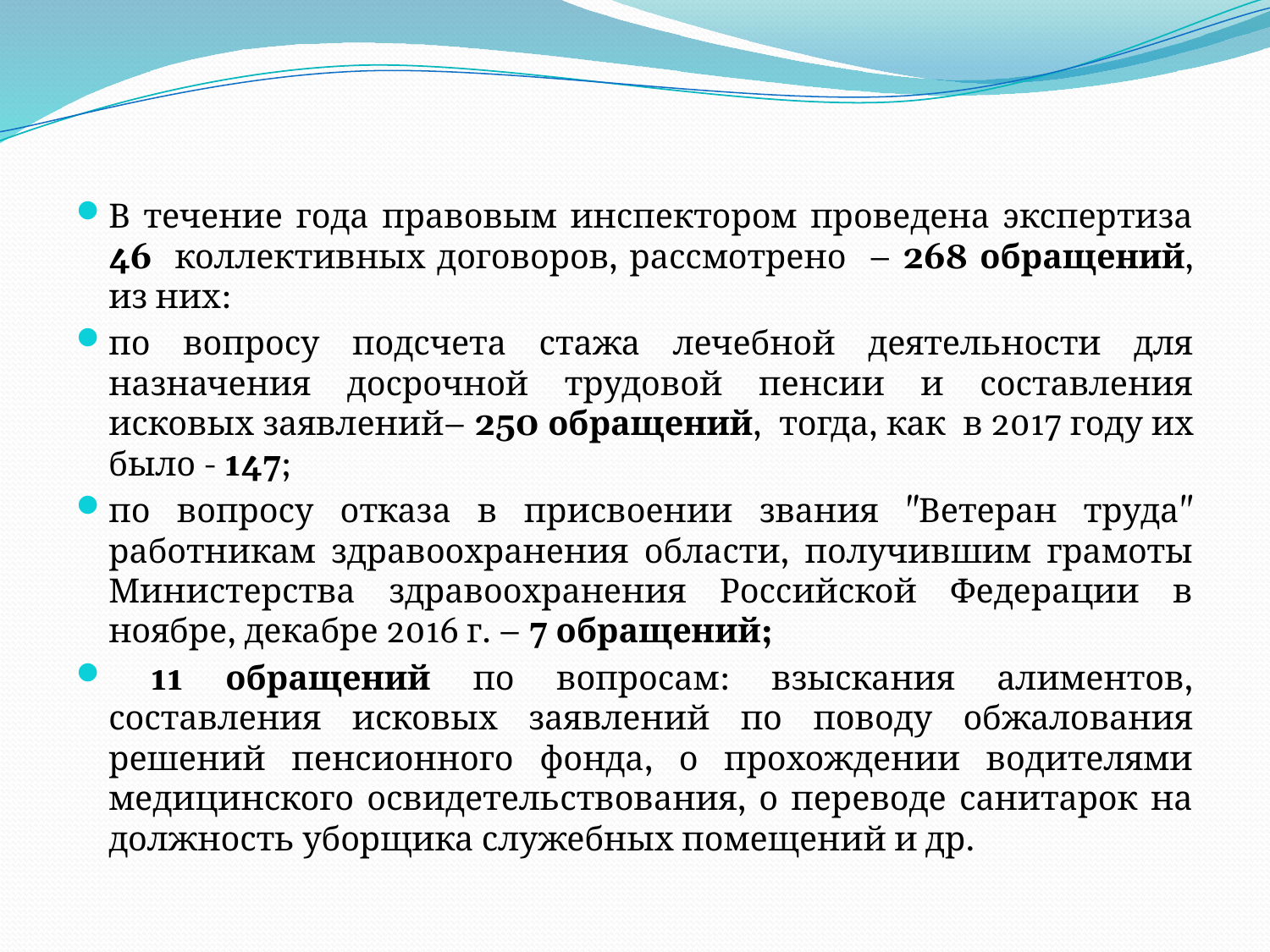

В течение года правовым инспектором проведена экспертиза 46  коллективных договоров, рассмотрено  – 268 обращений, из них:
по вопросу подсчета стажа лечебной деятельности для назначения досрочной трудовой пенсии и составления исковых заявлений– 250 обращений,  тогда, как  в 2017 году их было - 147;
по вопросу отказа в присвоении звания "Ветеран труда" работникам здравоохранения области, получившим грамоты Министерства здравоохранения Российской Федерации в ноябре, декабре 2016 г. – 7 обращений;
 11 обращений по вопросам: взыскания алиментов, составления исковых заявлений по поводу обжалования решений пенсионного фонда, о прохождении водителями медицинского освидетельствования, о переводе санитарок на должность уборщика служебных помещений и др.